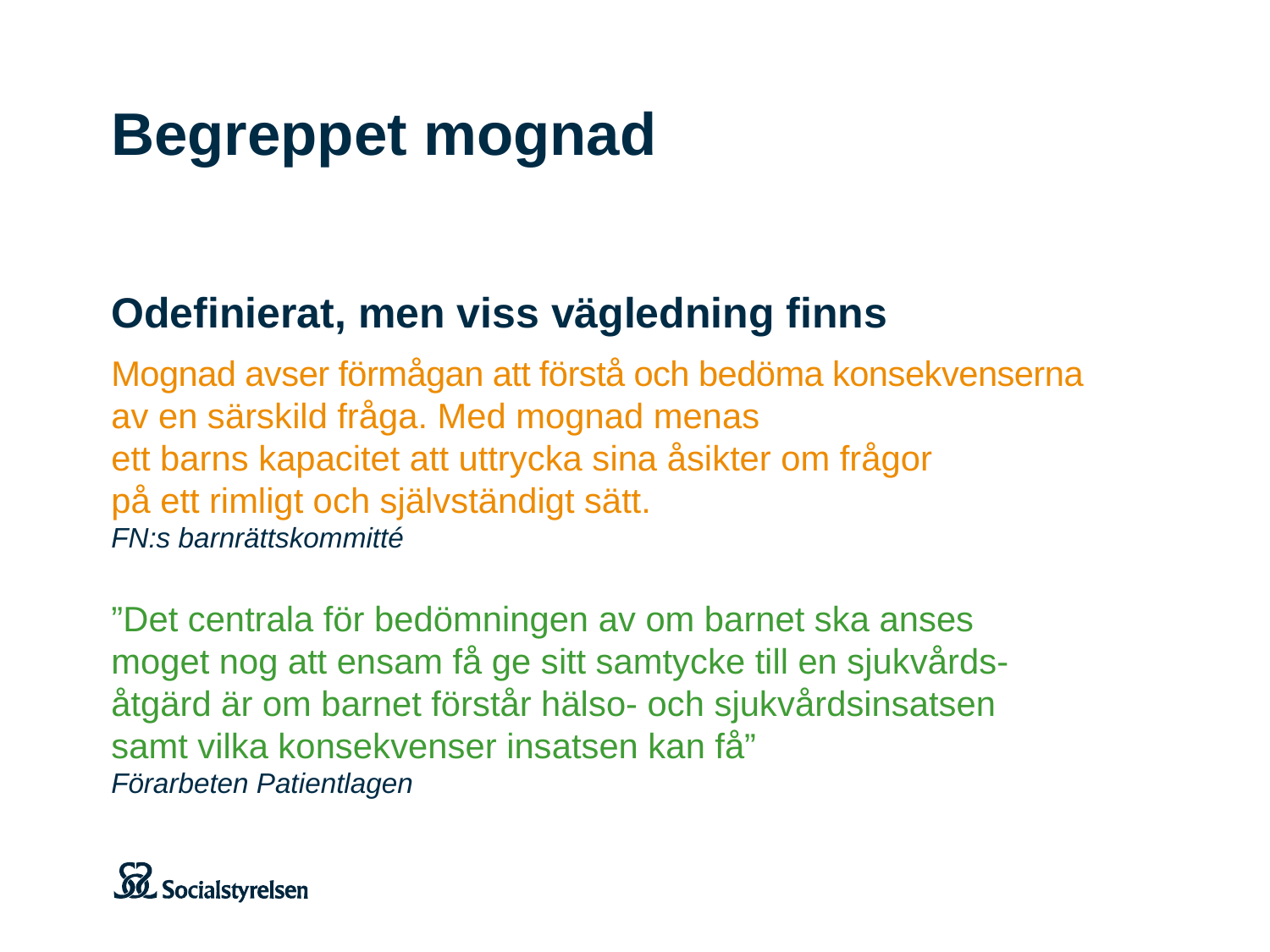

# Begreppet mognad
Odefinierat, men viss vägledning finns
Mognad avser förmågan att förstå och bedöma konsekvenserna av en särskild fråga. Med mognad menas
ett barns kapacitet att uttrycka sina åsikter om frågor
på ett rimligt och självständigt sätt.
FN:s barnrättskommitté
”Det centrala för bedömningen av om barnet ska anses
moget nog att ensam få ge sitt samtycke till en sjukvårds-
åtgärd är om barnet förstår hälso- och sjukvårdsinsatsen
samt vilka konsekvenser insatsen kan få”
Förarbeten Patientlagen